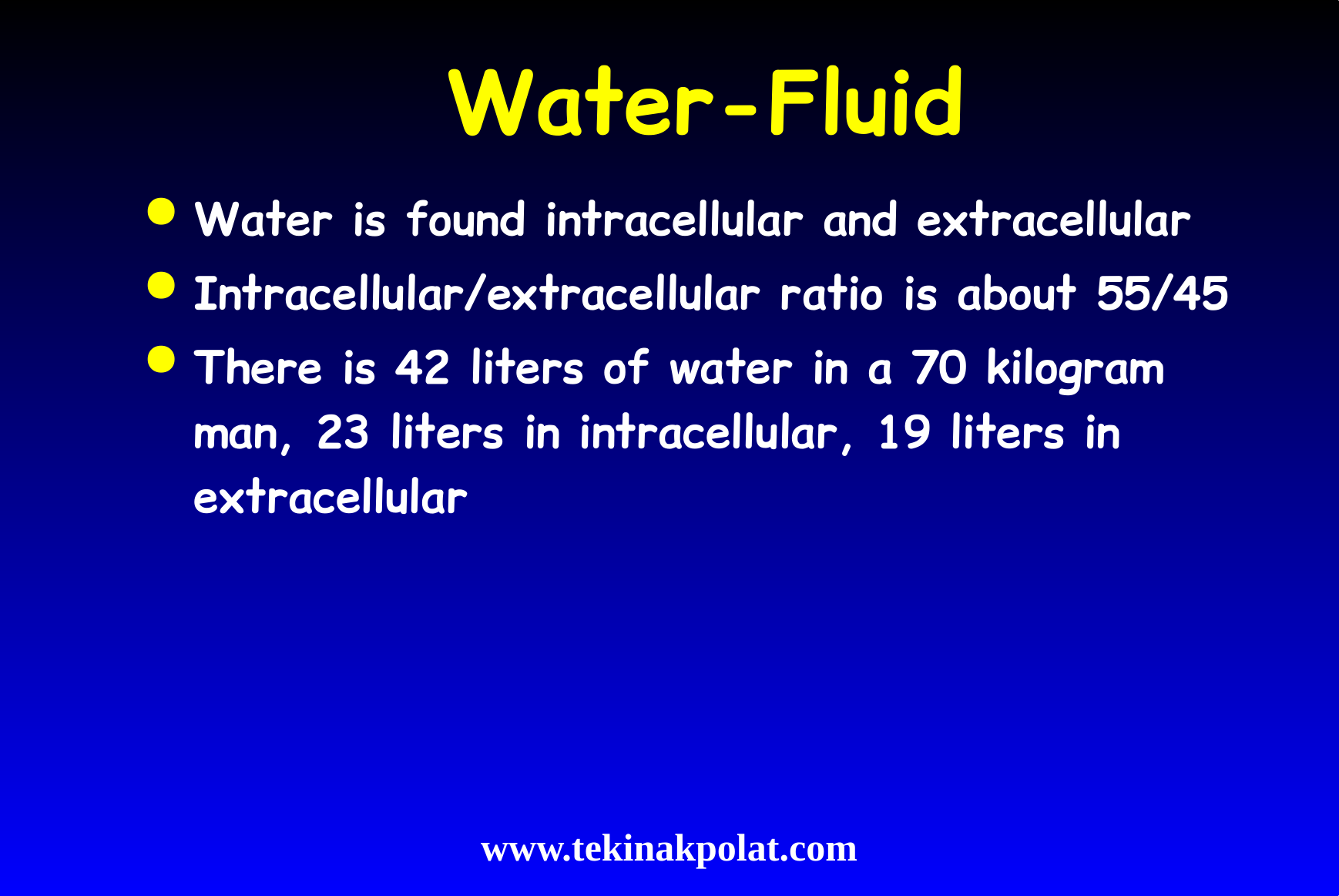

# Water-Fluid
Water is found intracellular and extracellular
Intracellular/extracellular ratio is about 55/45
There is 42 liters of water in a 70 kilogram man, 23 liters in intracellular, 19 liters in extracellular

www.tekinakpolat.com